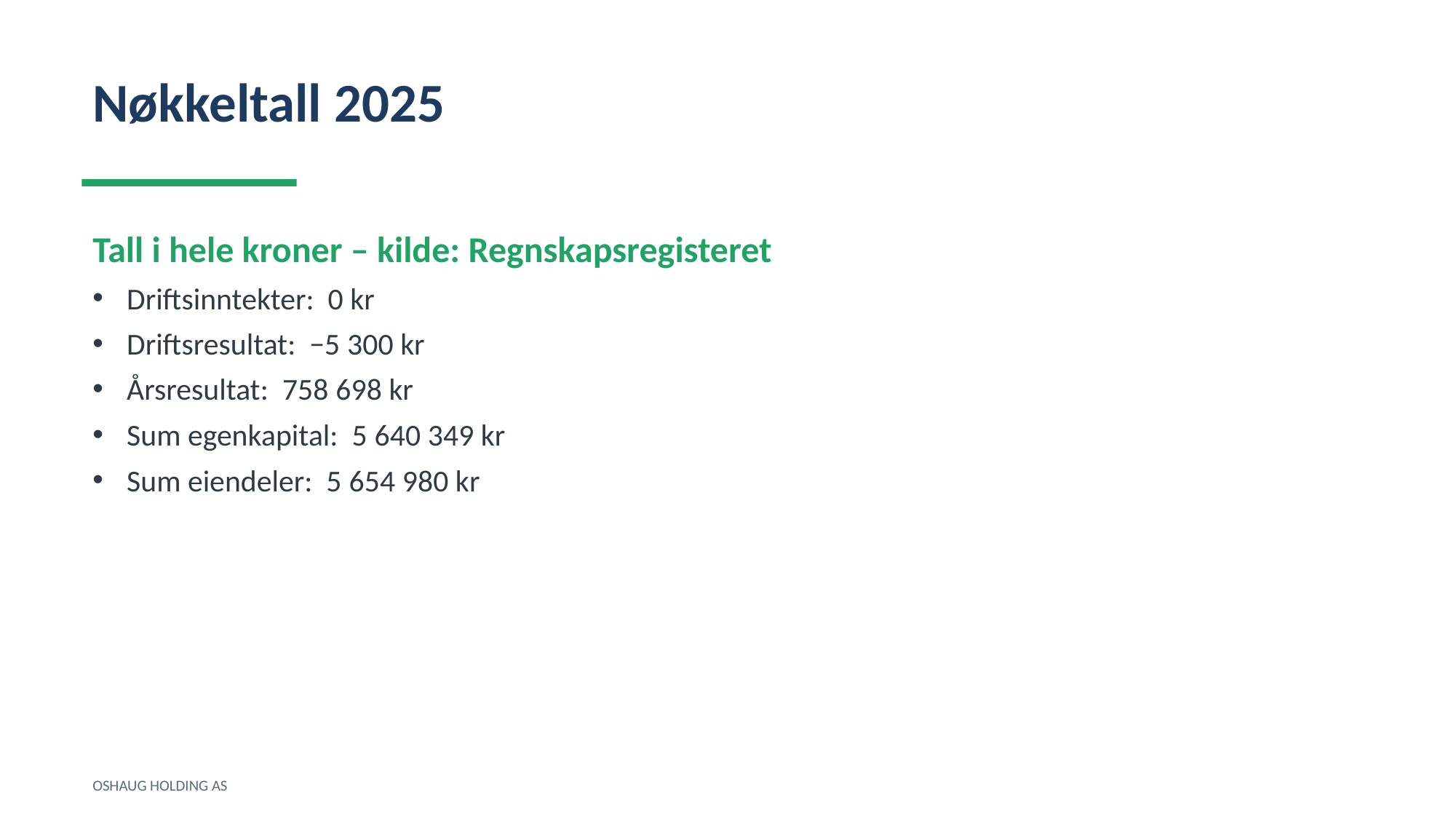

Nøkkeltall 2025

Tall i hele kroner – kilde: Regnskapsregisteret
Driftsinntekter:  0 kr
Driftsresultat:  −5 300 kr
Årsresultat:  758 698 kr
Sum egenkapital:  5 640 349 kr
Sum eiendeler:  5 654 980 kr
OSHAUG HOLDING AS